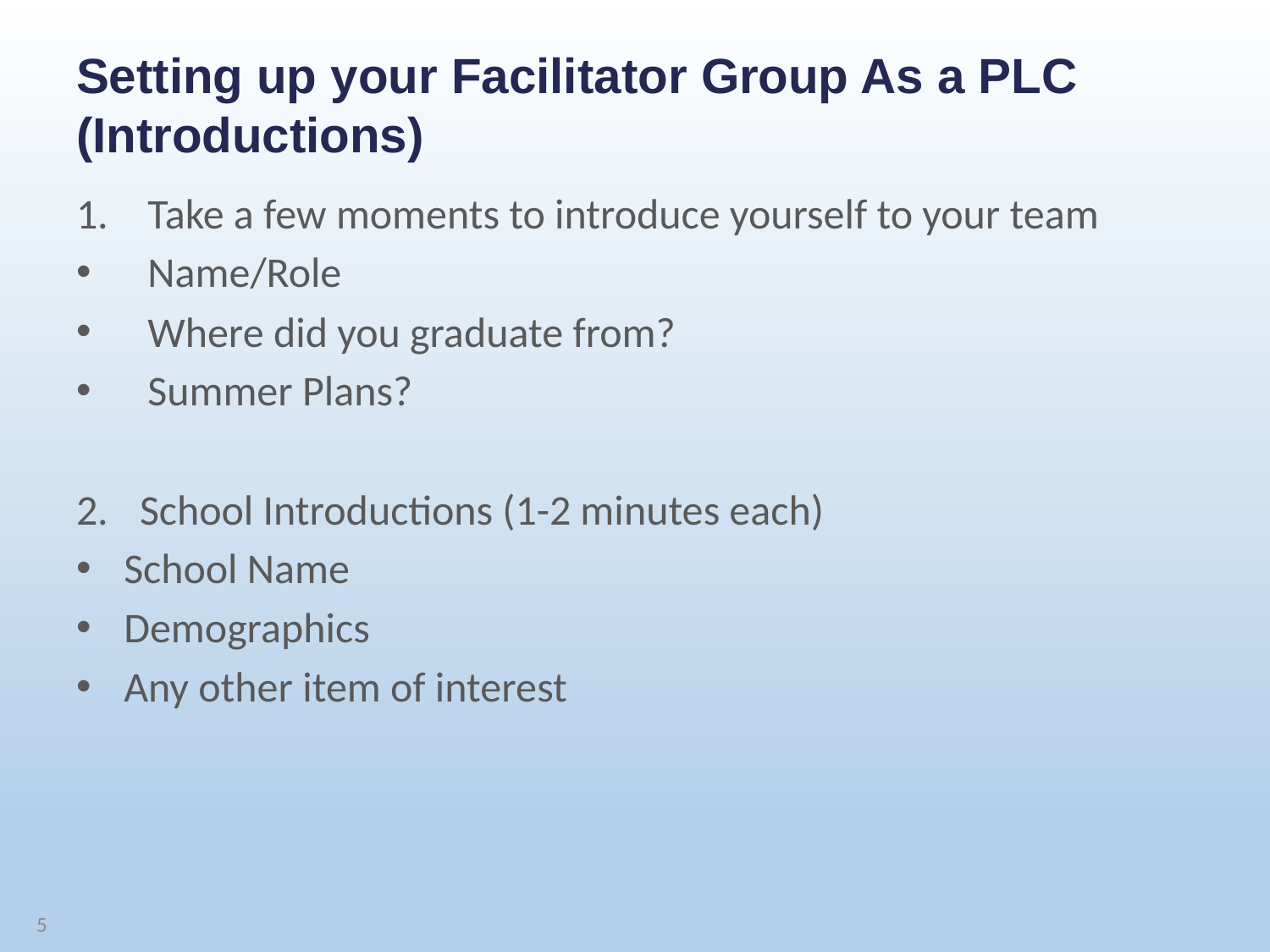

# Setting up your Facilitator Group As a PLC (Introductions)
Take a few moments to introduce yourself to your team
Name/Role
Where did you graduate from?
Summer Plans?

School Introductions (1-2 minutes each)
School Name
Demographics
Any other item of interest
5